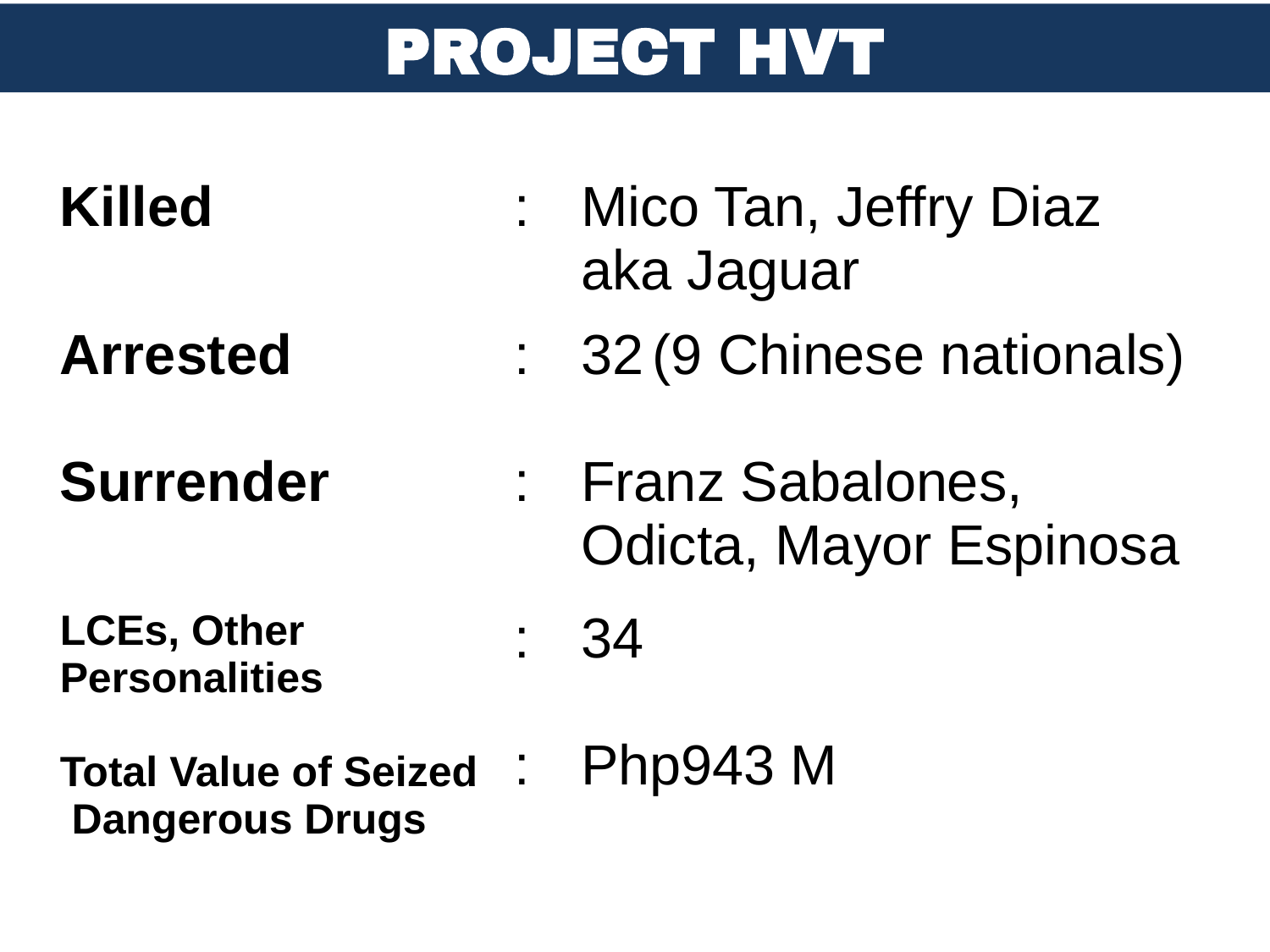

PROJECT HVT
| Killed | : | Mico Tan, Jeffry Diaz aka Jaguar |
| --- | --- | --- |
| Arrested Surrender | : : | (9 Chinese nationals) Franz Sabalones, Odicta, Mayor Espinosa |
| LCEs, Other Personalities Total Value of Seized Dangerous Drugs | : : | 34 Php943 M |